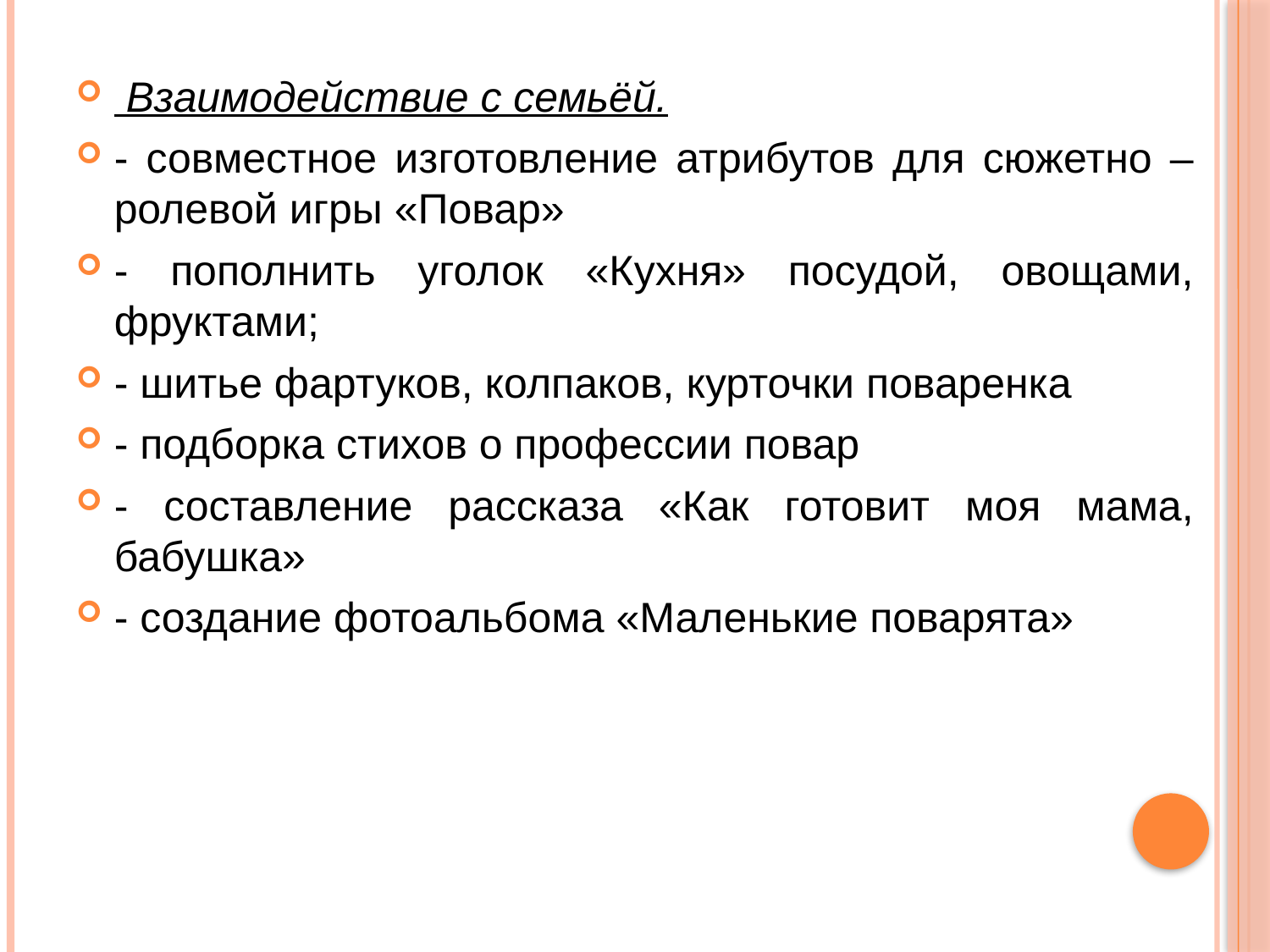

Взаимодействие с семьёй.
- совместное изготовление атрибутов для сюжетно – ролевой игры «Повар»
- пополнить уголок «Кухня» посудой, овощами, фруктами;
- шитье фартуков, колпаков, курточки поваренка
- подборка стихов о профессии повар
- составление рассказа «Как готовит моя мама, бабушка»
- создание фотоальбома «Маленькие поварята»